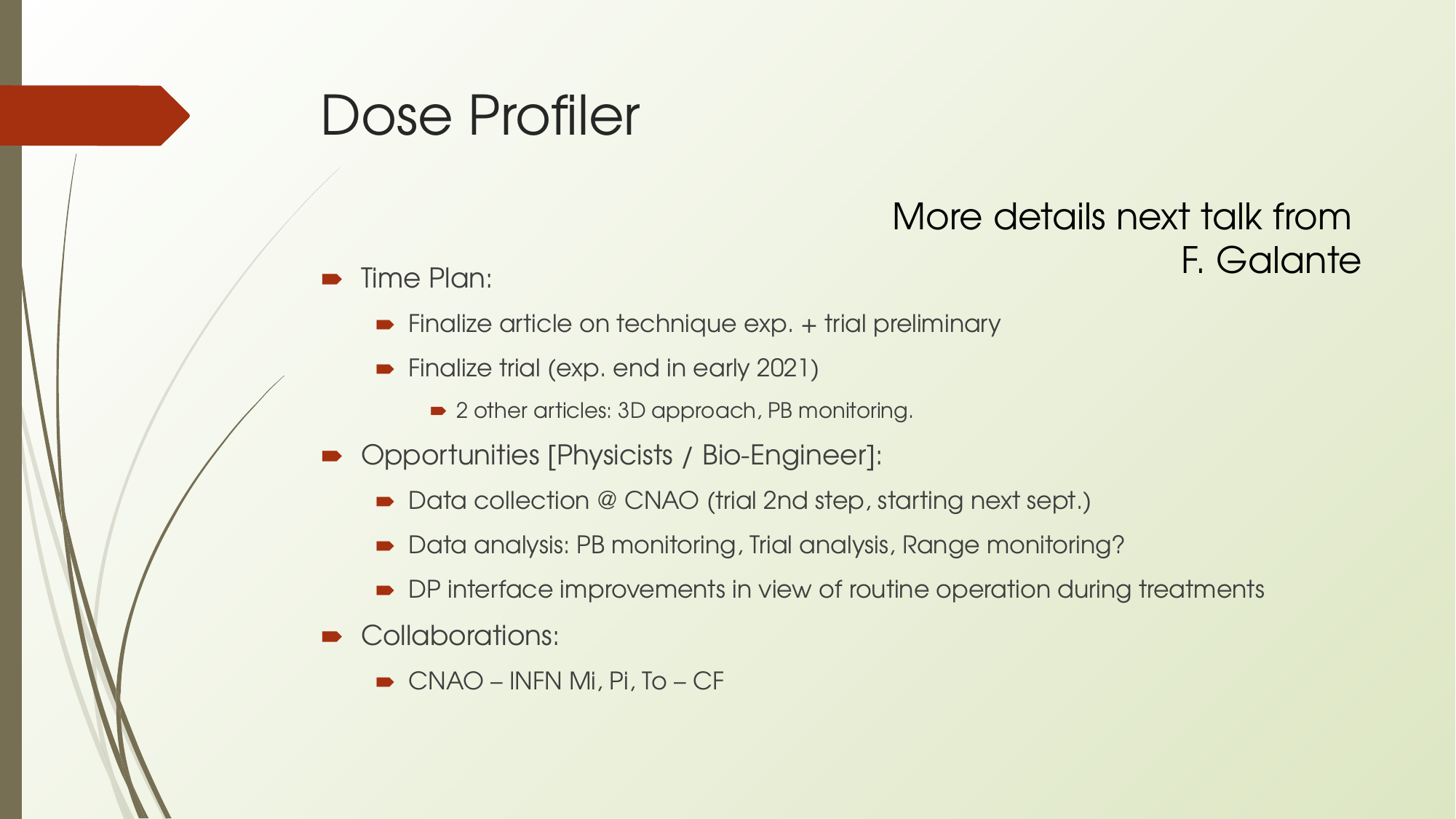

# Dose Profiler
More details next talk from
F. Galante
Time Plan:
Finalize article on technique exp. + trial preliminary
Finalize trial (exp. end in early 2021)
2 other articles: 3D approach, PB monitoring.
Opportunities [Physicists / Bio-Engineer]:
Data collection @ CNAO (trial 2nd step, starting next sept.)
Data analysis: PB monitoring, Trial analysis, Range monitoring?
DP interface improvements in view of routine operation during treatments
Collaborations:
CNAO – INFN Mi, Pi, To – CF